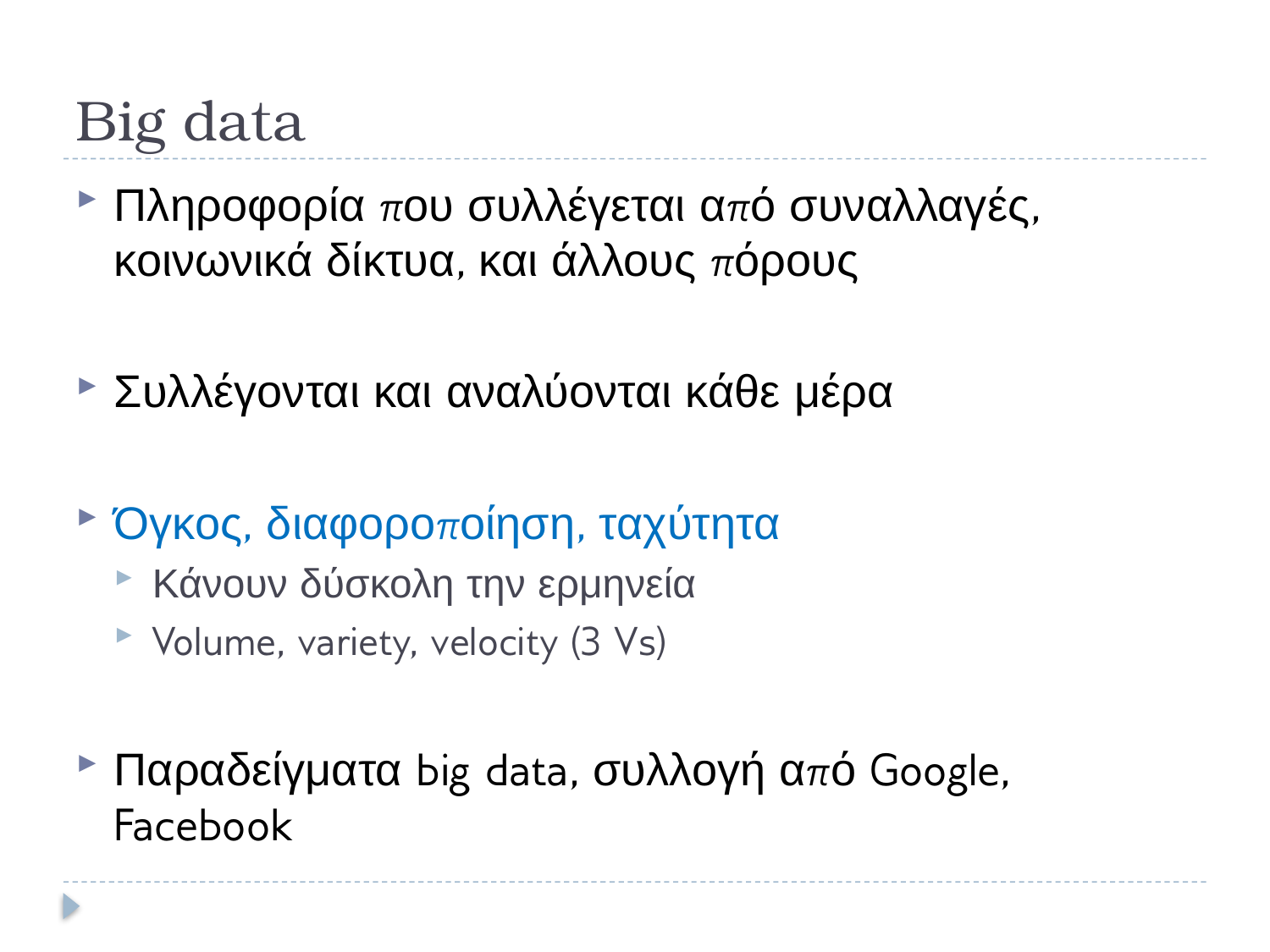

# Big data
Πληροφορία που συλλέγεται από συναλλαγές, κοινωνικά δίκτυα, και άλλους πόρους

Συλλέγονται και αναλύονται κάθε μέρα

Όγκος, διαφοροποίηση, ταχύτητα
Κάνουν δύσκολη την ερμηνεία
Volume, variety, velocity (3 Vs)

Παραδείγματα big data, συλλογή από Google, Facebook